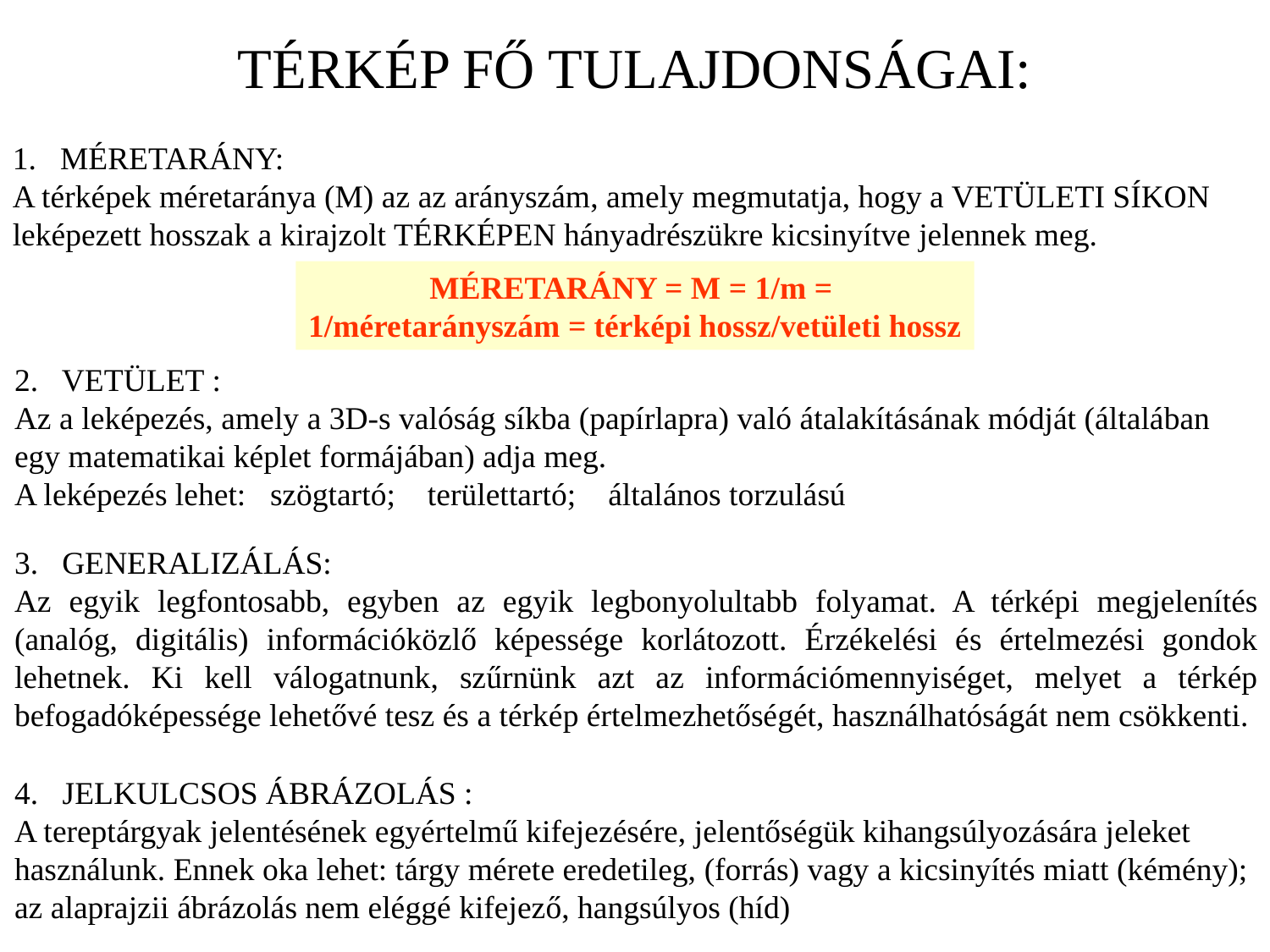

TÉRKÉP FŐ TULAJDONSÁGAI:

MÉRETARÁNY:
A térképek méretaránya (M) az az arányszám, amely megmutatja, hogy a VETÜLETI SÍKON leképezett hosszak a kirajzolt TÉRKÉPEN hányadrészükre kicsinyítve jelennek meg.
MÉRETARÁNY = M = 1/m =
1/méretarányszám = térképi hossz/vetületi hossz
2.   VETÜLET :
Az a leképezés, amely a 3D-s valóság síkba (papírlapra) való átalakításának módját (általában egy matematikai képlet formájában) adja meg.
A leképezés lehet:   szögtartó;    területtartó;    általános torzulású
GENERALIZÁLÁS:
Az egyik legfontosabb, egyben az egyik legbonyolultabb folyamat. A térképi megjelenítés (analóg, digitális) információközlő képessége korlátozott. Érzékelési és értelmezési gondok lehetnek. Ki kell válogatnunk, szűrnünk azt az információmennyiséget, melyet a térkép befogadóképessége lehetővé tesz és a térkép értelmezhetőségét, használhatóságát nem csökkenti.
4.   JELKULCSOS ÁBRÁZOLÁS :
A tereptárgyak jelentésének egyértelmű kifejezésére, jelentőségük kihangsúlyozására jeleket használunk. Ennek oka lehet: tárgy mérete eredetileg, (forrás) vagy a kicsinyítés miatt (kémény); az alaprajzii ábrázolás nem eléggé kifejező, hangsúlyos (híd)